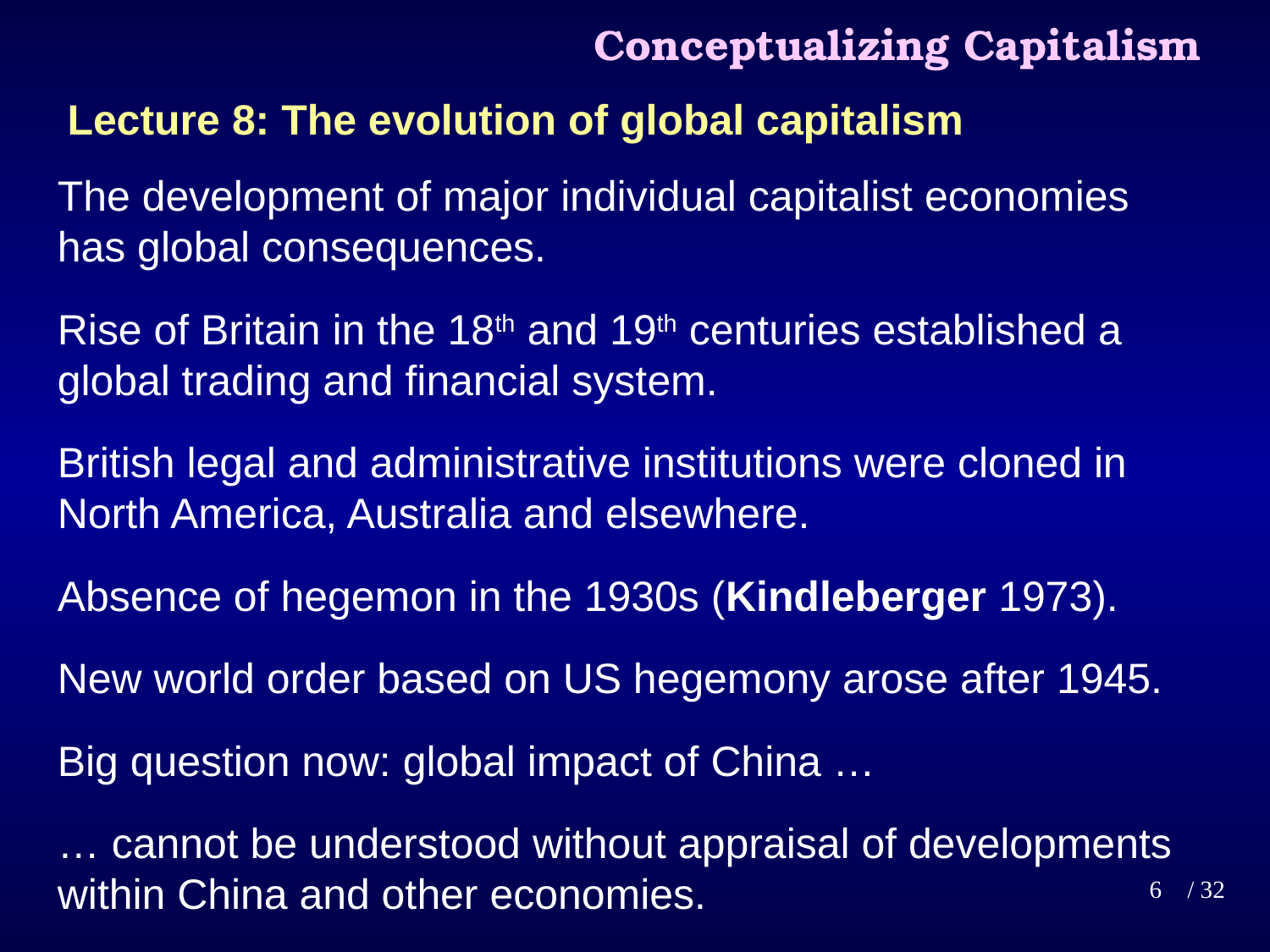

# Conceptualizing Capitalism
Lecture 8: The evolution of global capitalism
The development of major individual capitalist economies has global consequences.
Rise of Britain in the 18th and 19th centuries established a global trading and financial system.
British legal and administrative institutions were cloned in North America, Australia and elsewhere.
Absence of hegemon in the 1930s (Kindleberger 1973).
New world order based on US hegemony arose after 1945.
Big question now: global impact of China …
… cannot be understood without appraisal of developments within China and other economies.
6
/ 32